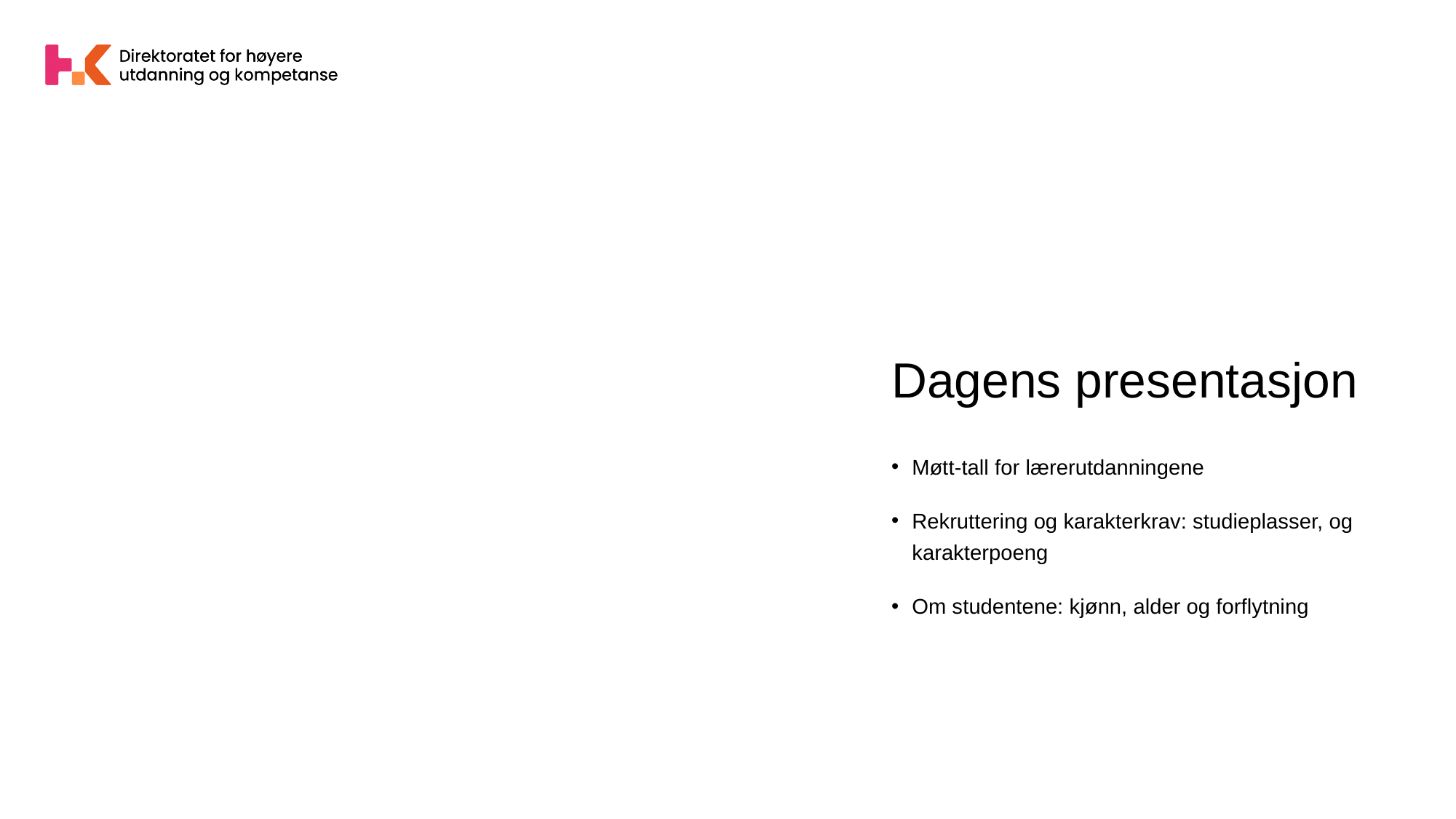

# Dagens presentasjon
Møtt-tall for lærerutdanningene
Rekruttering og karakterkrav: studieplasser, og karakterpoeng
Om studentene: kjønn, alder og forflytning